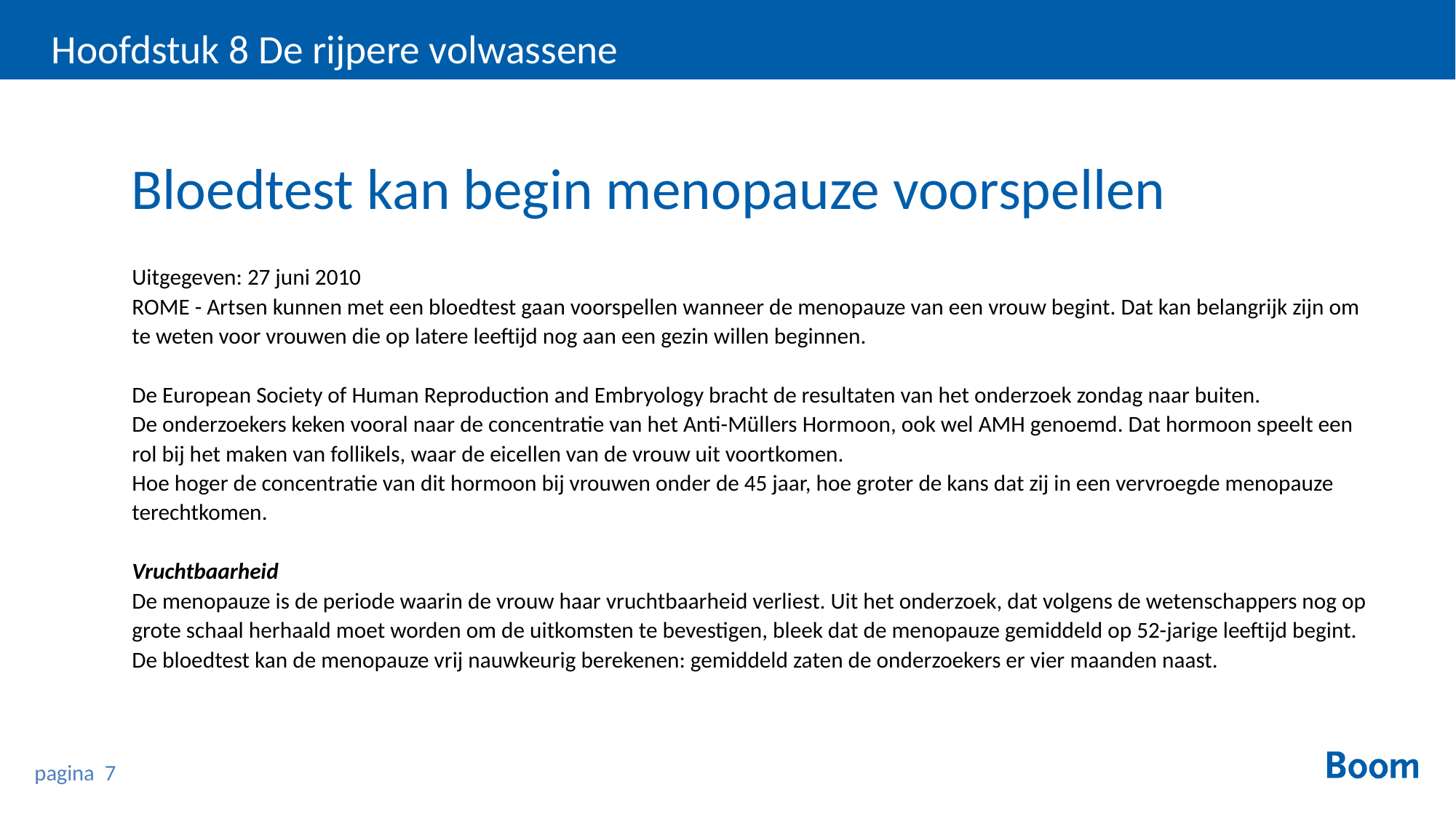

Hoofdstuk 8 De rijpere volwassene
Bloedtest kan begin menopauze voorspellen
Uitgegeven: 27 juni 2010
ROME - Artsen kunnen met een bloedtest gaan voorspellen wanneer de menopauze van een vrouw begint. Dat kan belangrijk zijn om te weten voor vrouwen die op latere leeftijd nog aan een gezin willen beginnen.

De European Society of Human Reproduction and Embryology bracht de resultaten van het onderzoek zondag naar buiten.
De onderzoekers keken vooral naar de concentratie van het Anti-Müllers Hormoon, ook wel AMH genoemd. Dat hormoon speelt een rol bij het maken van follikels, waar de eicellen van de vrouw uit voortkomen.
Hoe hoger de concentratie van dit hormoon bij vrouwen onder de 45 jaar, hoe groter de kans dat zij in een vervroegde menopauze terechtkomen.

Vruchtbaarheid
De menopauze is de periode waarin de vrouw haar vruchtbaarheid verliest. Uit het onderzoek, dat volgens de wetenschappers nog op grote schaal herhaald moet worden om de uitkomsten te bevestigen, bleek dat de menopauze gemiddeld op 52-jarige leeftijd begint.
De bloedtest kan de menopauze vrij nauwkeurig berekenen: gemiddeld zaten de onderzoekers er vier maanden naast.